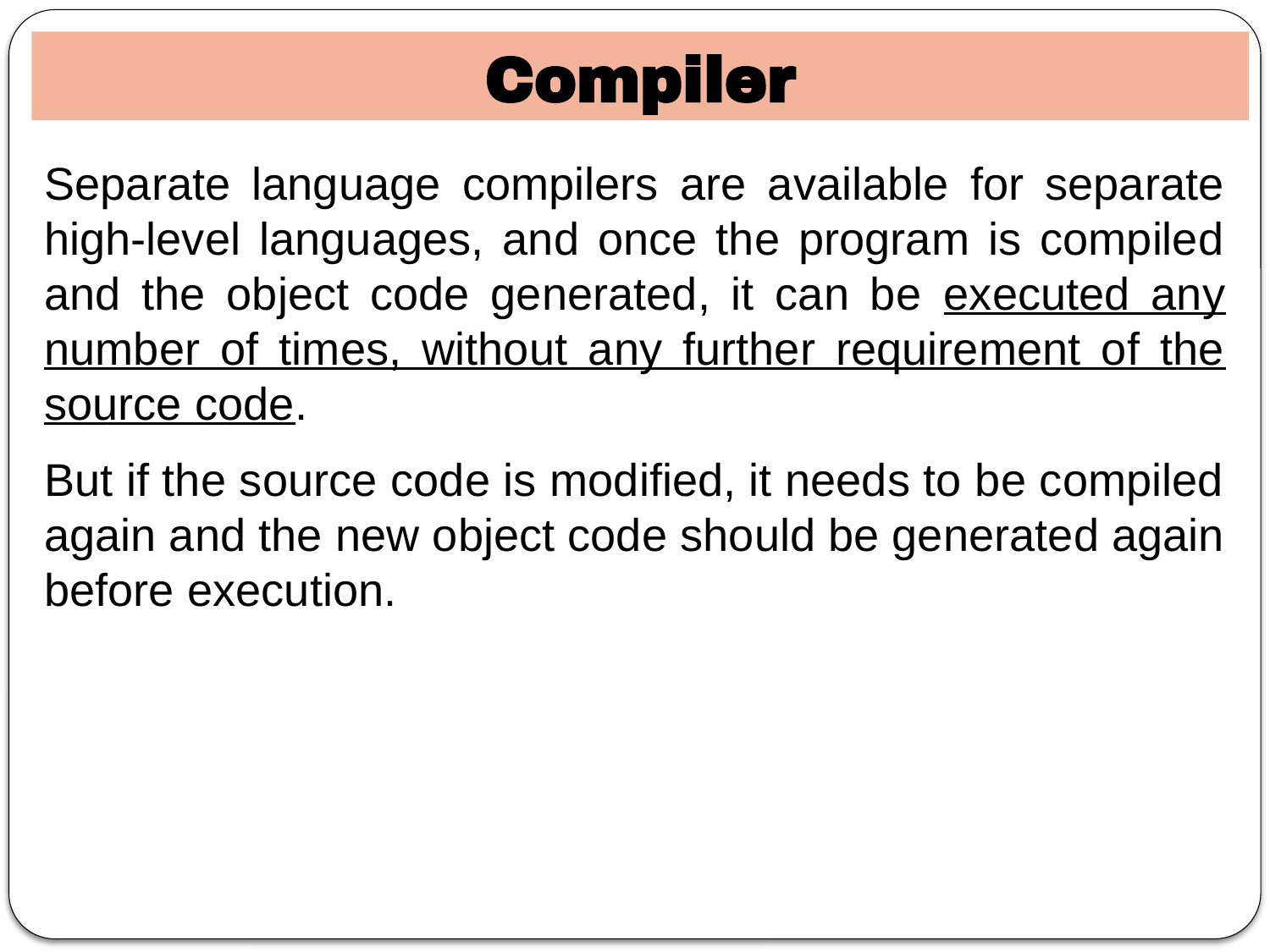

Compiler
Separate language compilers are available for separate high-level languages, and once the program is compiled and the object code generated, it can be executed any number of times, without any further requirement of the source code.
But if the source code is modified, it needs to be compiled again and the new object code should be generated again before execution.